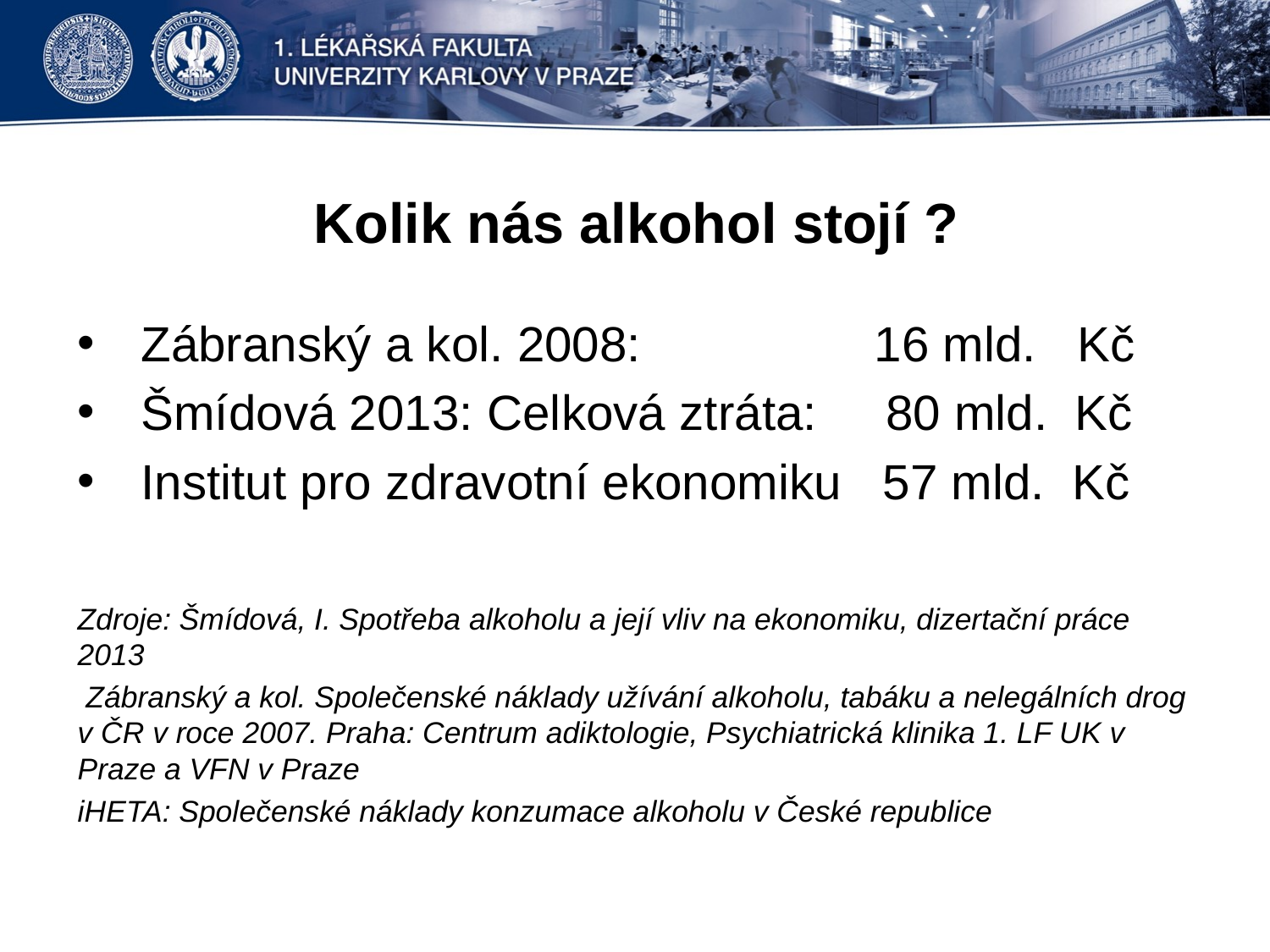

# Kolik nás alkohol stojí ?
Zábranský a kol. 2008:                 16 mld.   Kč
Šmídová 2013: Celková ztráta:     80 mld.  Kč
Institut pro zdravotní ekonomiku   57 mld.  Kč

Zdroje: Šmídová, I. Spotřeba alkoholu a její vliv na ekonomiku, dizertační práce 2013
 Zábranský a kol. Společenské náklady užívání alkoholu, tabáku a nelegálních drog v ČR v roce 2007. Praha: Centrum adiktologie, Psychiatrická klinika 1. LF UK v Praze a VFN v Praze
iHETA: Společenské náklady konzumace alkoholu v České republice